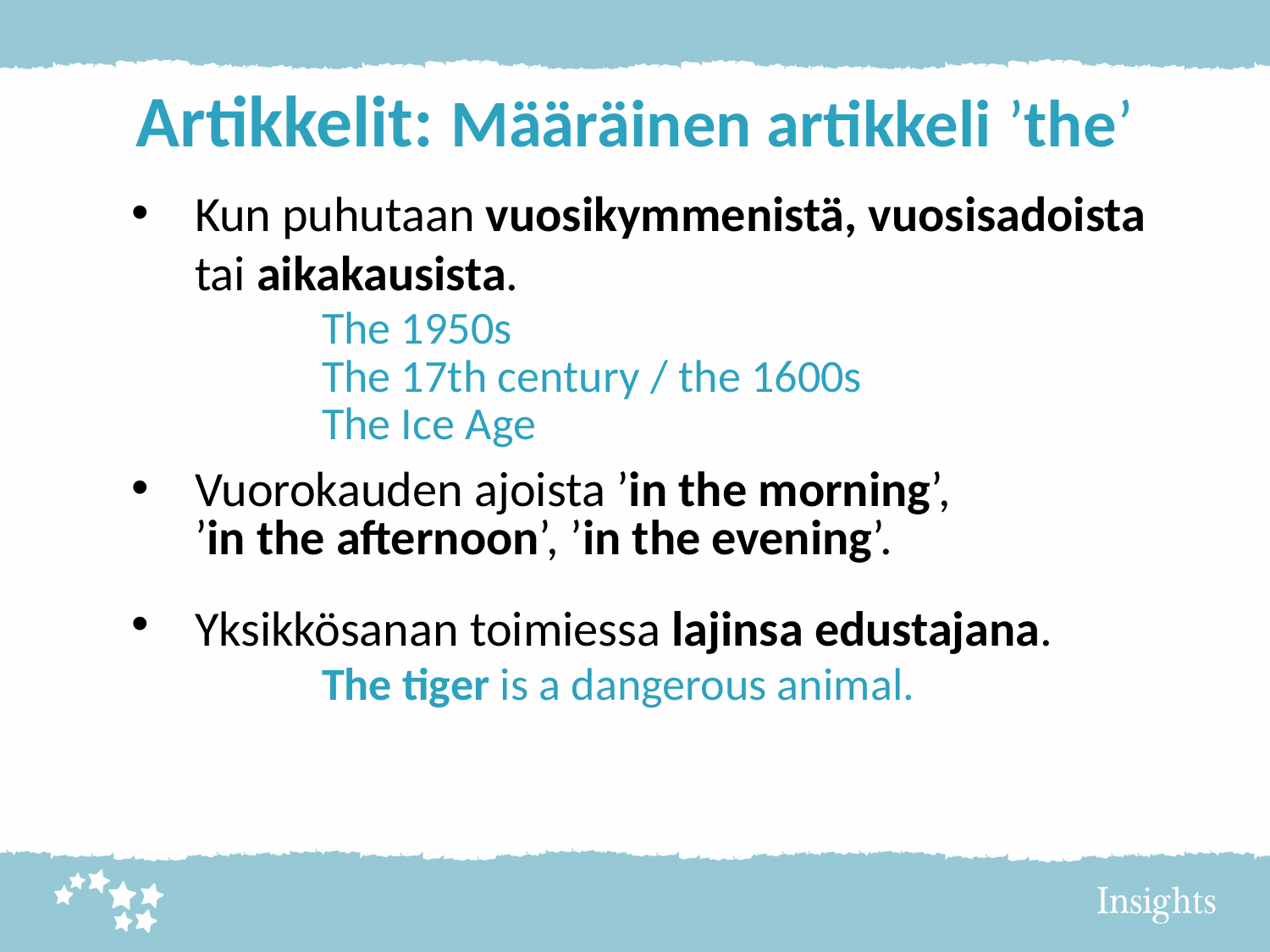

# Artikkelit: Määräinen artikkeli ’the’
Kun puhutaan vuosikymmenistä, vuosisadoista tai aikakausista.
		The 1950s
		The 17th century / the 1600s
		The Ice Age
Vuorokauden ajoista ’in the morning’,
	’in the afternoon’, ’in the evening’.

Yksikkösanan toimiessa lajinsa edustajana.
		The tiger is a dangerous animal.